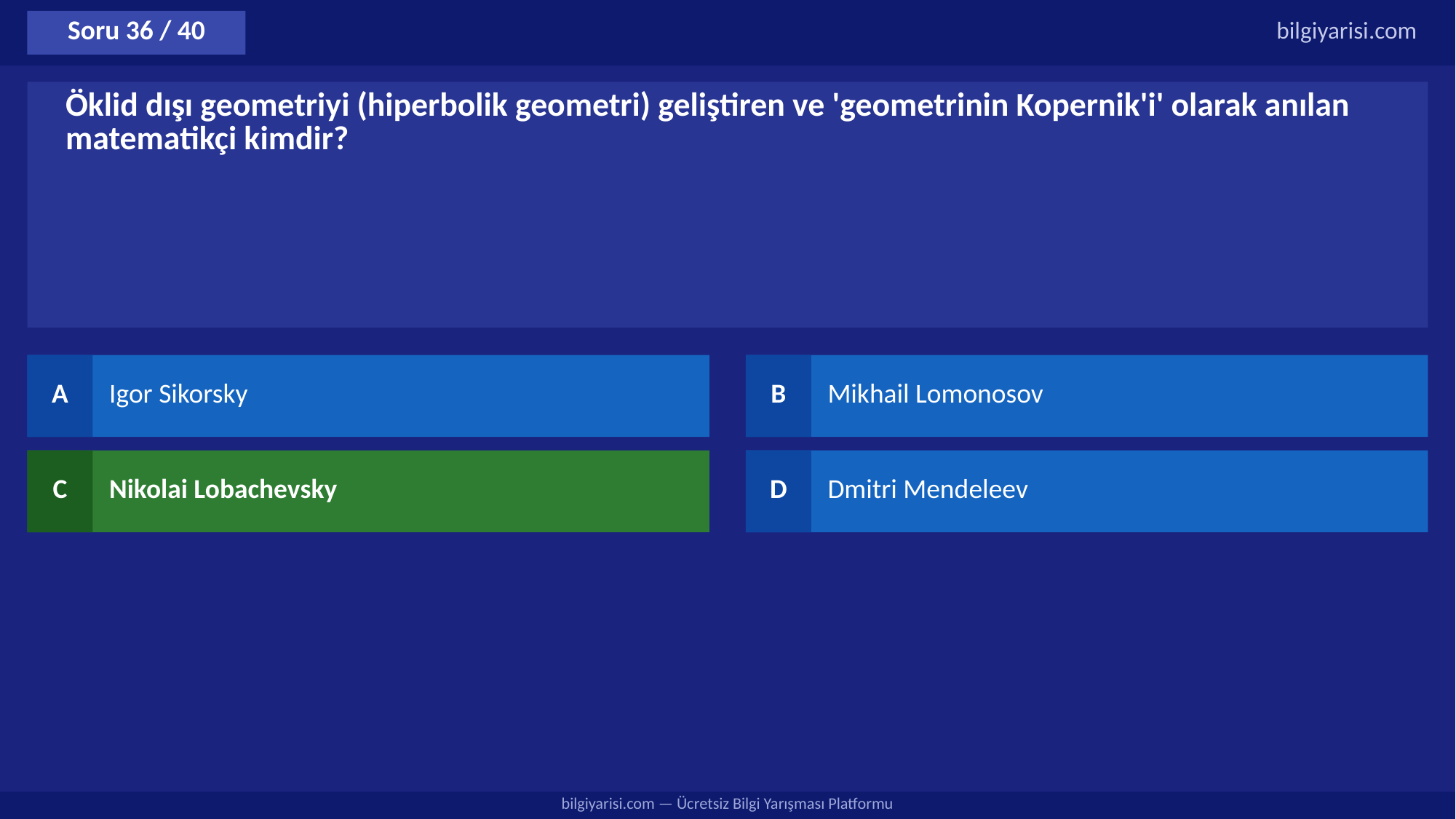

Soru 36 / 40
bilgiyarisi.com

Öklid dışı geometriyi (hiperbolik geometri) geliştiren ve 'geometrinin Kopernik'i' olarak anılan matematikçi kimdir?

A
Igor Sikorsky

B
Mikhail Lomonosov

C
Nikolai Lobachevsky

D
Dmitri Mendeleev
bilgiyarisi.com — Ücretsiz Bilgi Yarışması Platformu